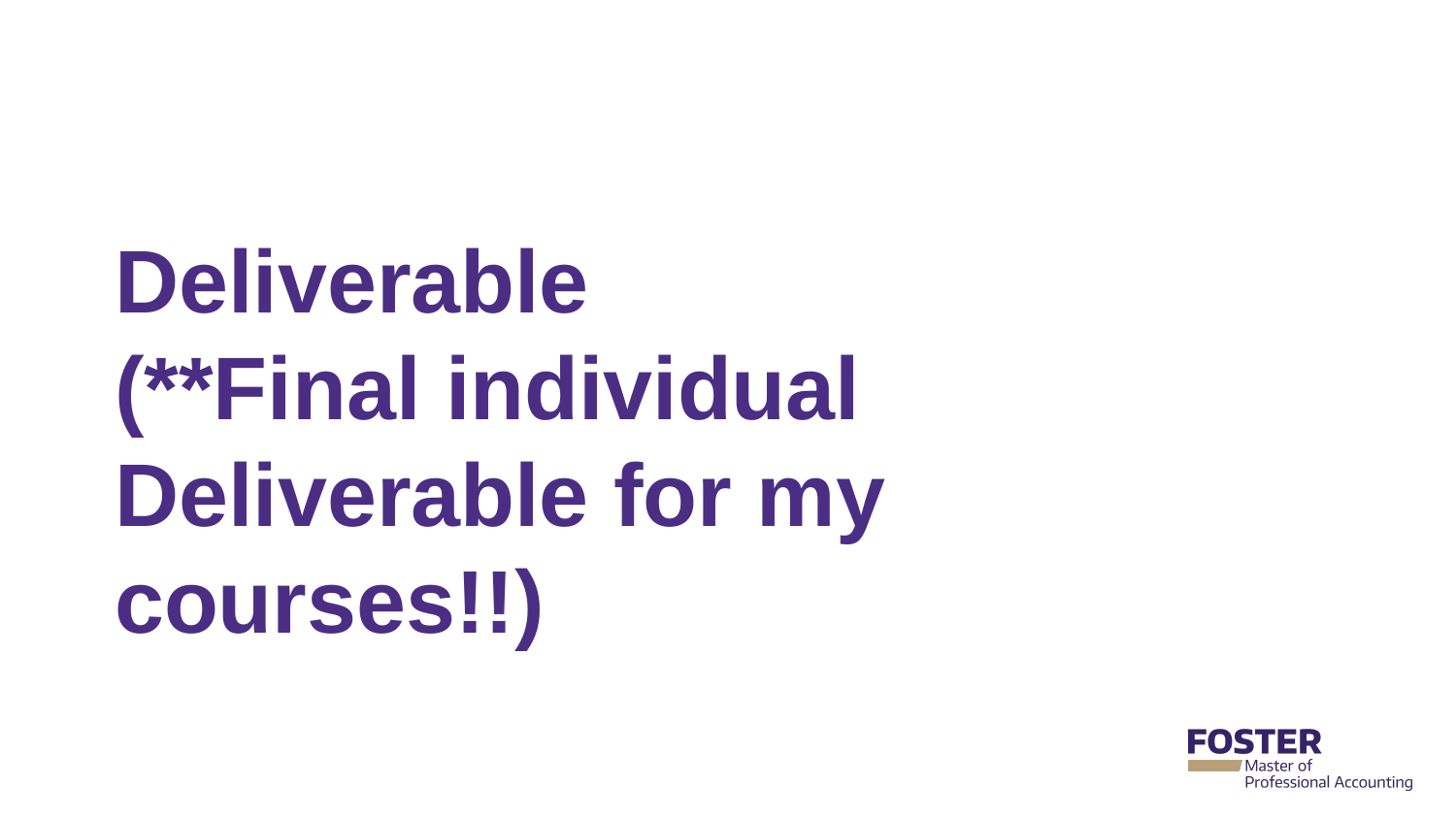

# Deliverable (**Final individual Deliverable for my courses!!)